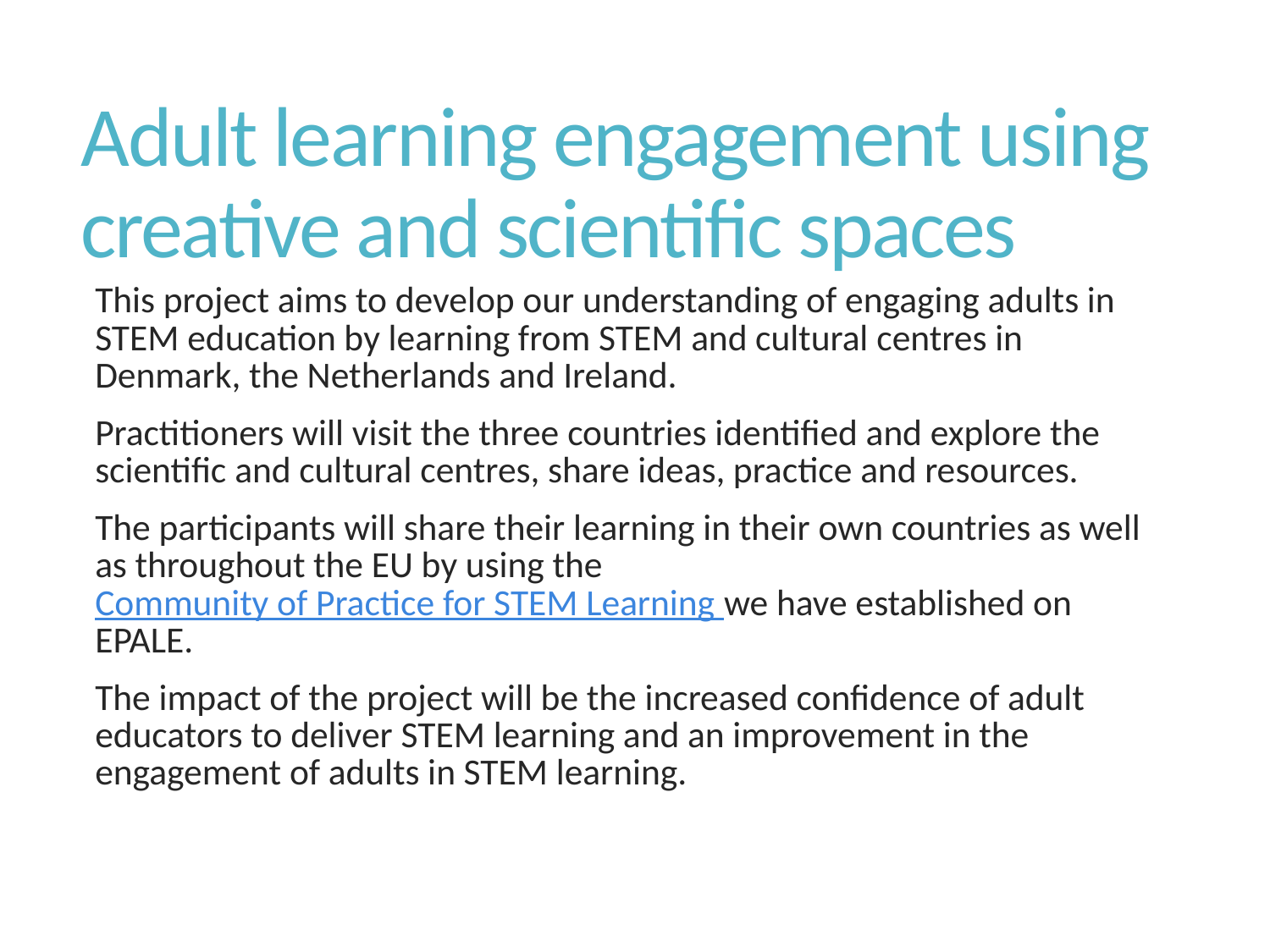

# Adult learning engagement using creative and scientific spaces
This project aims to develop our understanding of engaging adults in STEM education by learning from STEM and cultural centres in Denmark, the Netherlands and Ireland.
Practitioners will visit the three countries identified and explore the scientific and cultural centres, share ideas, practice and resources.
The participants will share their learning in their own countries as well as throughout the EU by using the Community of Practice for STEM Learning we have established on EPALE.
The impact of the project will be the increased confidence of adult educators to deliver STEM learning and an improvement in the engagement of adults in STEM learning.